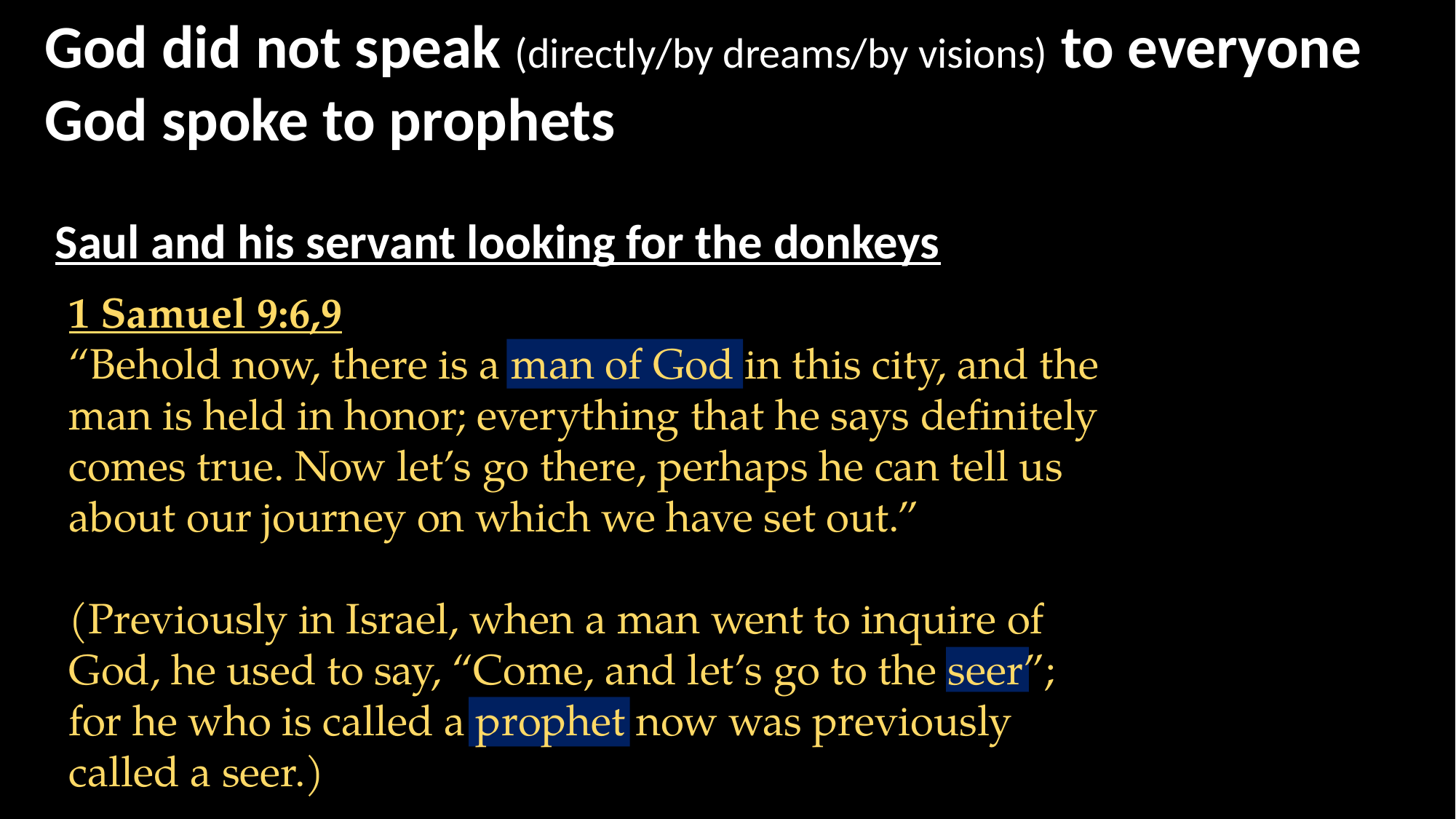

God did not speak (directly/by dreams/by visions) to everyone
God spoke to prophets
Saul and his servant looking for the donkeys
1 Samuel 9:6,9
“Behold now, there is a man of God in this city, and the man is held in honor; everything that he says definitely comes true. Now let’s go there, perhaps he can tell us about our journey on which we have set out.”

(Previously in Israel, when a man went to inquire of God, he used to say, “Come, and let’s go to the seer”; for he who is called a prophet now was previously called a seer.)